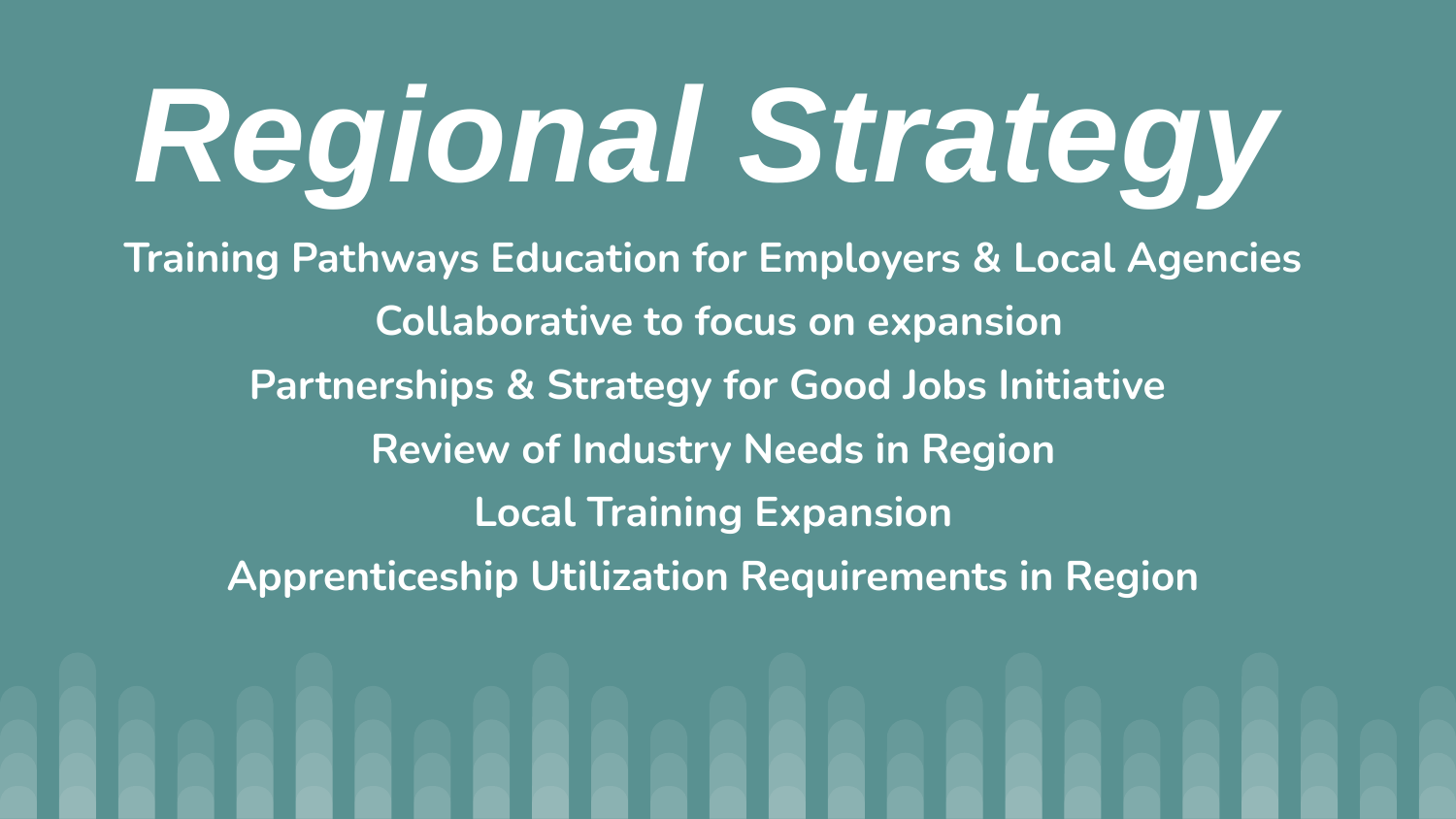

# Regional Strategy
Training Pathways Education for Employers & Local Agencies
 Collaborative to focus on expansion
Partnerships & Strategy for Good Jobs Initiative
Review of Industry Needs in Region
Local Training Expansion
Apprenticeship Utilization Requirements in Region